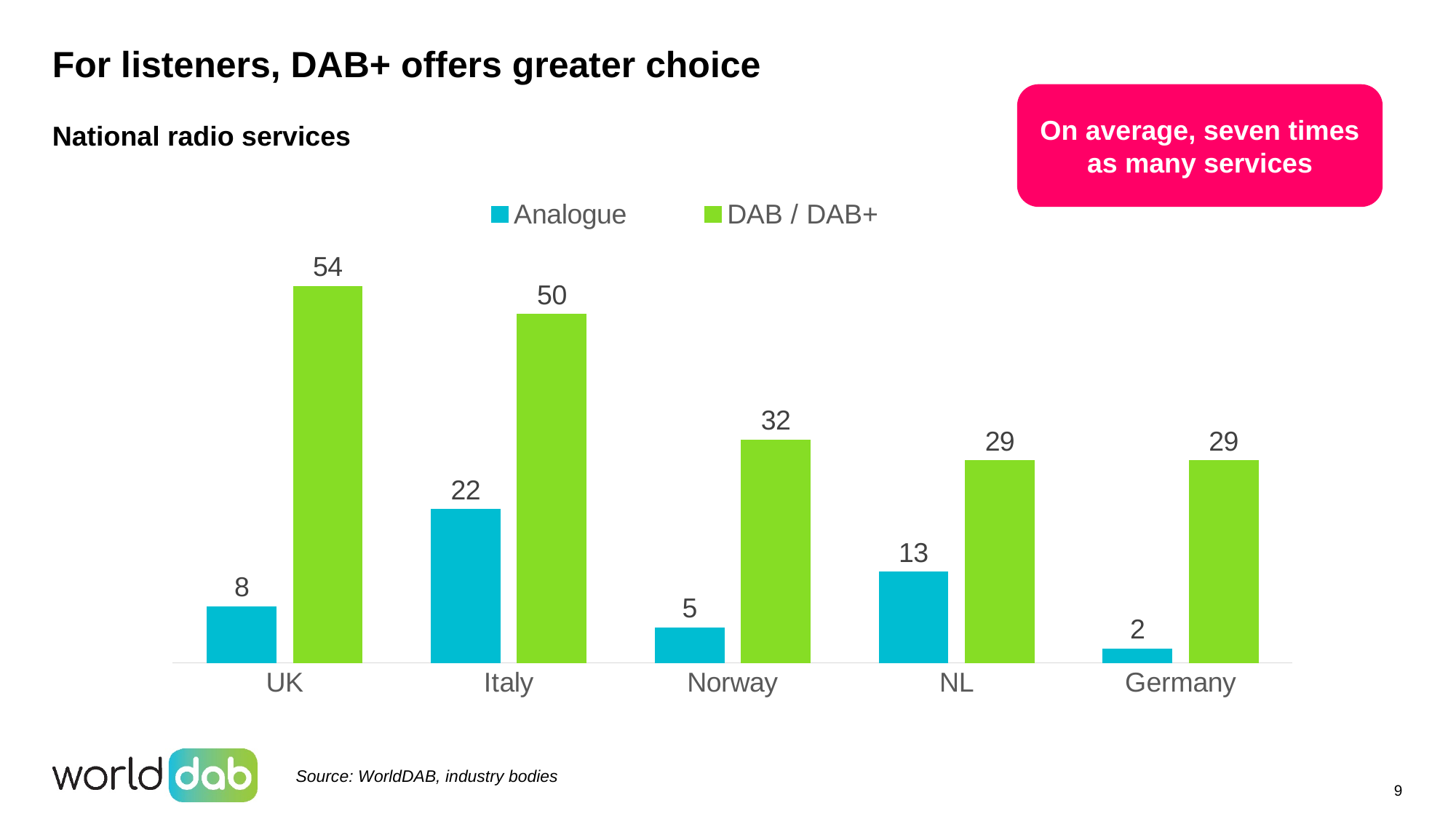

# For listeners, DAB+ offers greater choice
On average, seven times as many services
National radio services

### Chart

| Category | Analogue | DAB / DAB+ |
|---|---|---|
| UK | 8.0 | 54.0 |
| Italy | 22.0 | 50.0 |
| Norway | 5.0 | 32.0 |
| NL | 13.0 | 29.0 |
| Germany | 2.0 | 29.0 |
Source: WorldDAB, industry bodies